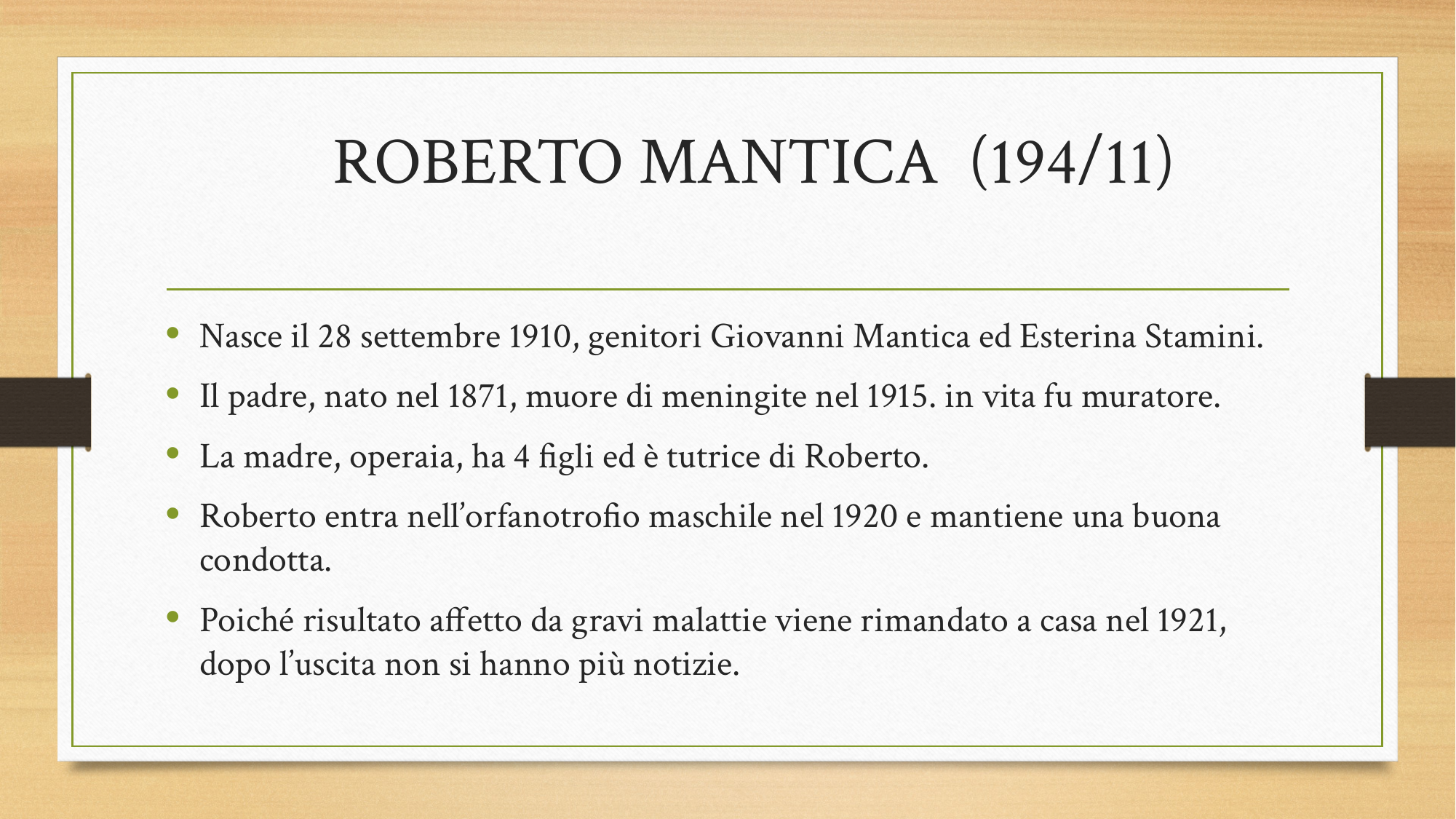

# ROBERTO MANTICA  (194/11)
Nasce il 28 settembre 1910, genitori Giovanni Mantica ed Esterina Stamini.
Il padre, nato nel 1871, muore di meningite nel 1915. in vita fu muratore.
La madre, operaia, ha 4 figli ed è tutrice di Roberto.
Roberto entra nell’orfanotrofio maschile nel 1920 e mantiene una buona condotta.
Poiché risultato affetto da gravi malattie viene rimandato a casa nel 1921, dopo l’uscita non si hanno più notizie.